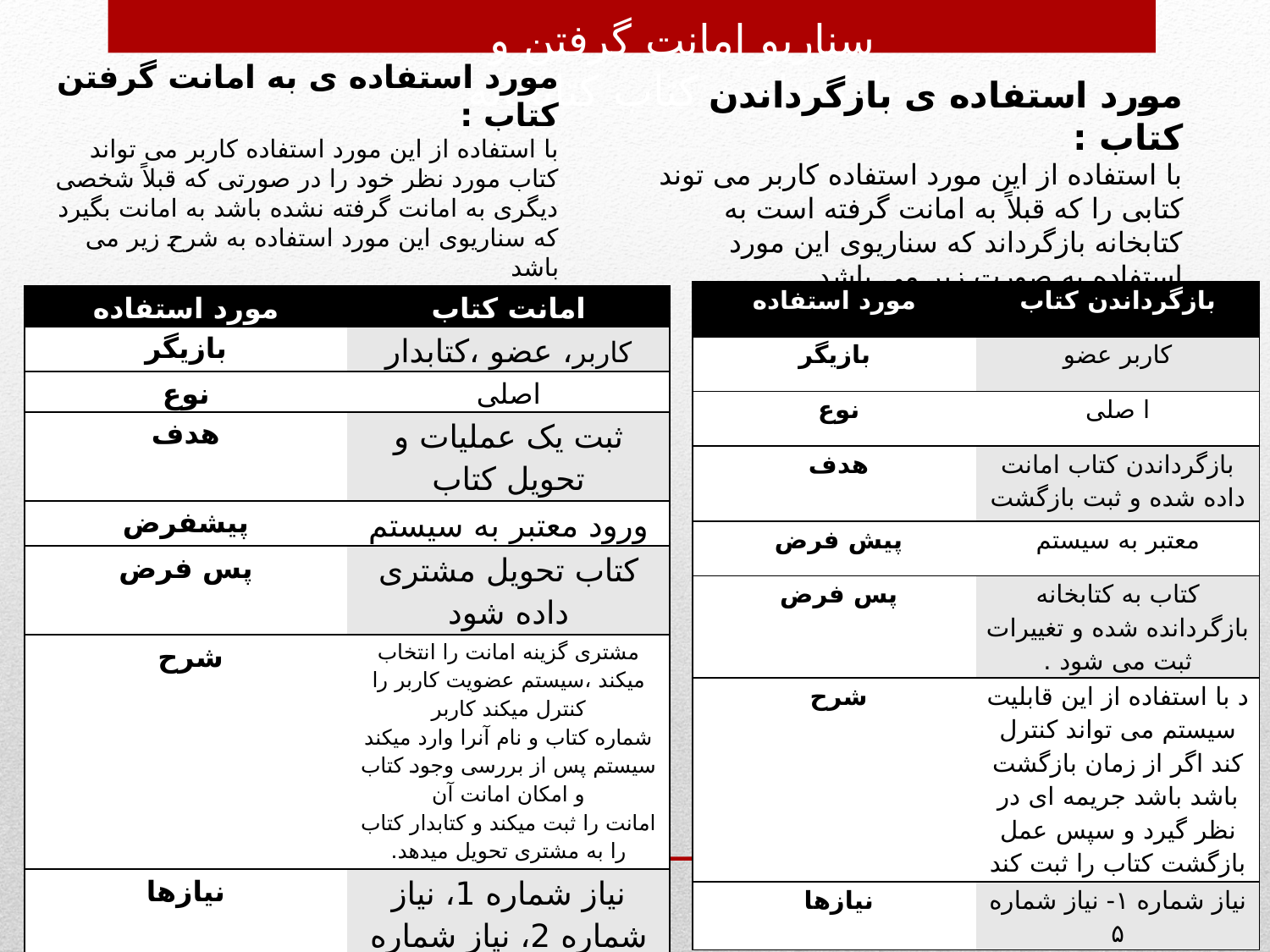

سناریو امانت گرفتن و بازگرداندن کتاب کتابخانه

مورد استفاده ی به امانت گرفتن کتاب :
با استفاده از این مورد استفاده کاربر می تواند کتاب مورد نظر خود را در صورتی که قبلاً شخصی دیگری به امانت گرفته نشده باشد به امانت بگیرد که سناریوی این مورد استفاده به شرح زیر می باشد

مورد استفاده ی بازگرداندن کتاب :
با استفاده از این مورد استفاده کاربر می توند کتابی را که قبلاً به امانت گرفته است به کتابخانه بازگرداند که سناریوی این مورد استفاده به صورت زير می باشد

| مورد استفاده | بازگرداندن کتاب |
| --- | --- |
| بازيگر | کاربر عضو |
| نوع | ا صلی |
| هدف | بازگرداندن کتاب امانت داده شده و ثبت بازگشت |
| پيش فرض | معتبر به سيستم |
| پس فرض | کتاب به کتابخانه بازگردانده شده و تغييرات ثبت می شود . |
| شرح | د با استفاده از اين قابليت سيستم می تواند کنترل کند اگر از زمان بازگشت باشد باشد جريمه ای در نظر گيرد و سپس عمل بازگشت کتاب را ثبت کند |
| نيازها | نياز شماره ١- نياز شماره ۵ |
| مورد استفاده | امانت کتاب |
| --- | --- |
| بازیگر | کاربر، عضو ،کتابدار |
| نوع | اصلی |
| هدف | ثبت یک عملیات و تحویل کتاب |
| پیشفرض | ورود معتبر به سیستم |
| پس فرض | کتاب تحویل مشتری داده شود |
| شرح | مشتری گزينه امانت را انتخاب ميکند ،سيستم عضويت کاربر را کنترل ميکند کاربر شماره کتاب و نام آنرا وارد ميکند سيستم پس از بررسی وجود کتاب و امکان امانت آن امانت را ثبت ميکند و کتابدار کتاب را به مشتری تحويل ميدهد. |
| نیازها | نیاز شماره 1، نیاز شماره 2، نیاز شماره 5 |
26